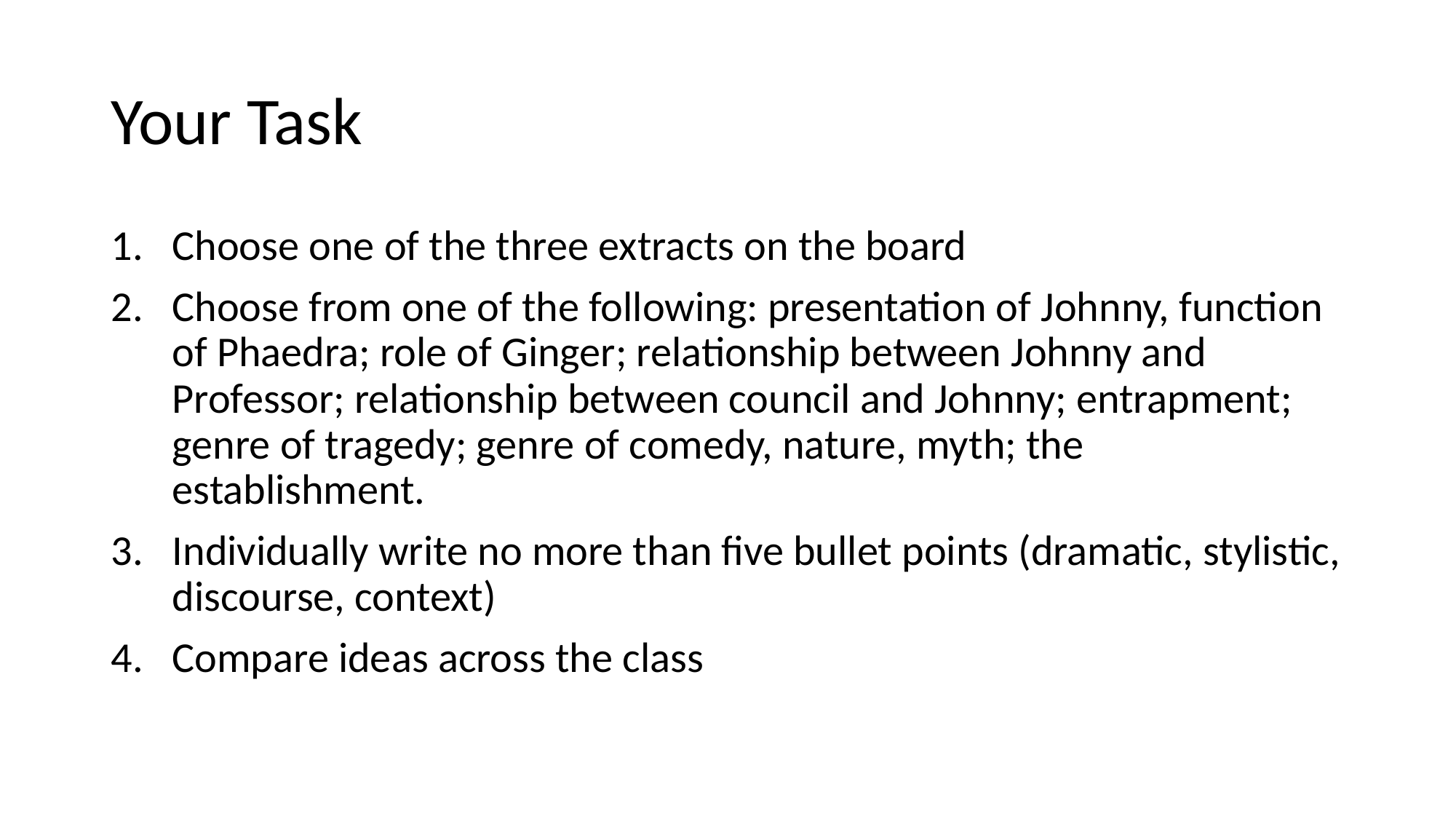

# Your Task
Choose one of the three extracts on the board
Choose from one of the following: presentation of Johnny, function of Phaedra; role of Ginger; relationship between Johnny and Professor; relationship between council and Johnny; entrapment; genre of tragedy; genre of comedy, nature, myth; the establishment.
Individually write no more than five bullet points (dramatic, stylistic, discourse, context)
Compare ideas across the class